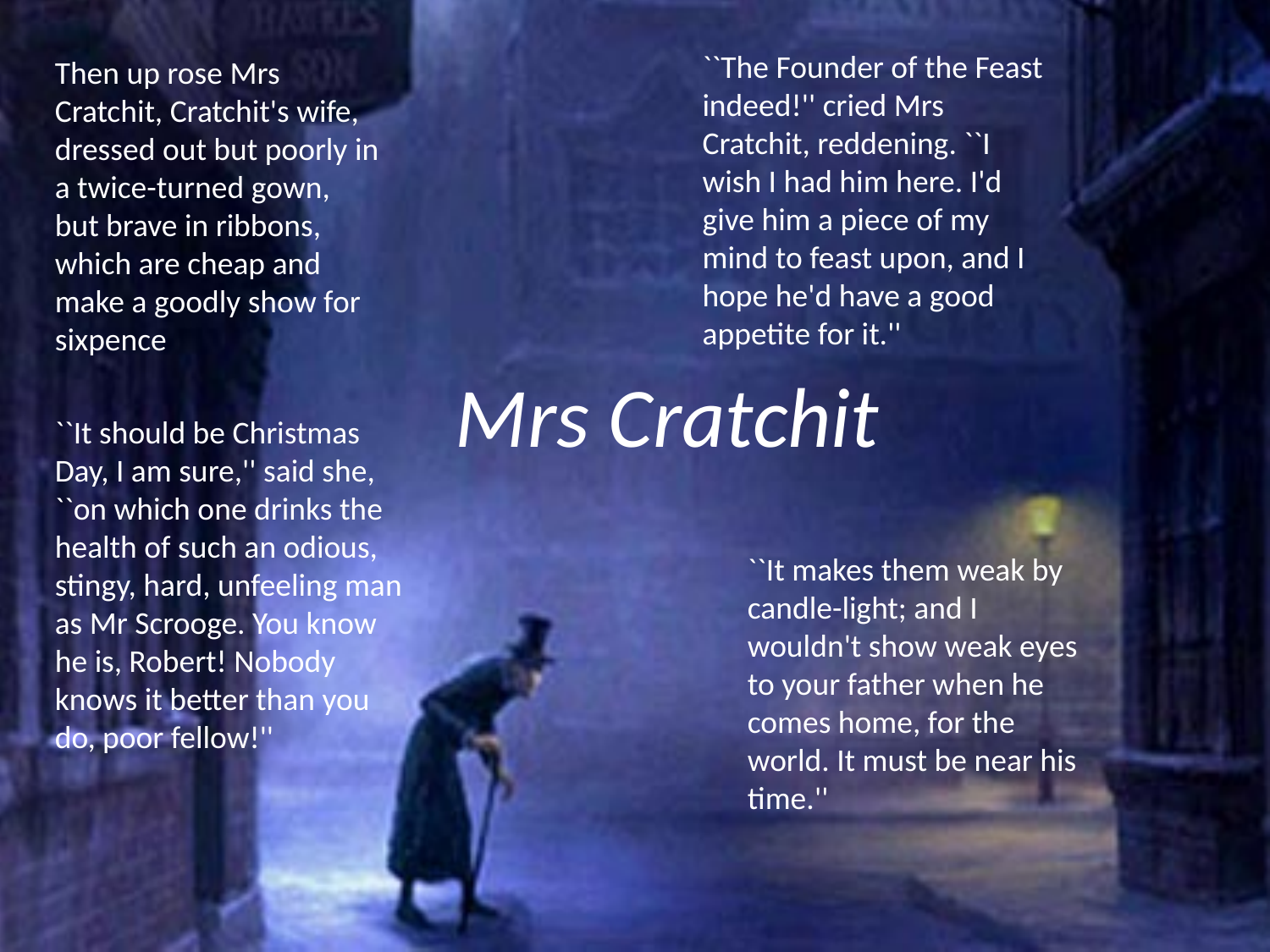

``The Founder of the Feast indeed!'' cried Mrs Cratchit, reddening. ``I wish I had him here. I'd give him a piece of my mind to feast upon, and I hope he'd have a good appetite for it.''
Then up rose Mrs Cratchit, Cratchit's wife, dressed out but poorly in a twice-turned gown, but brave in ribbons, which are cheap and make a goodly show for sixpence
# Mrs Cratchit
``It should be Christmas Day, I am sure,'' said she, ``on which one drinks the health of such an odious, stingy, hard, unfeeling man as Mr Scrooge. You know he is, Robert! Nobody knows it better than you do, poor fellow!''
``It makes them weak by candle-light; and I wouldn't show weak eyes to your father when he comes home, for the world. It must be near his time.''